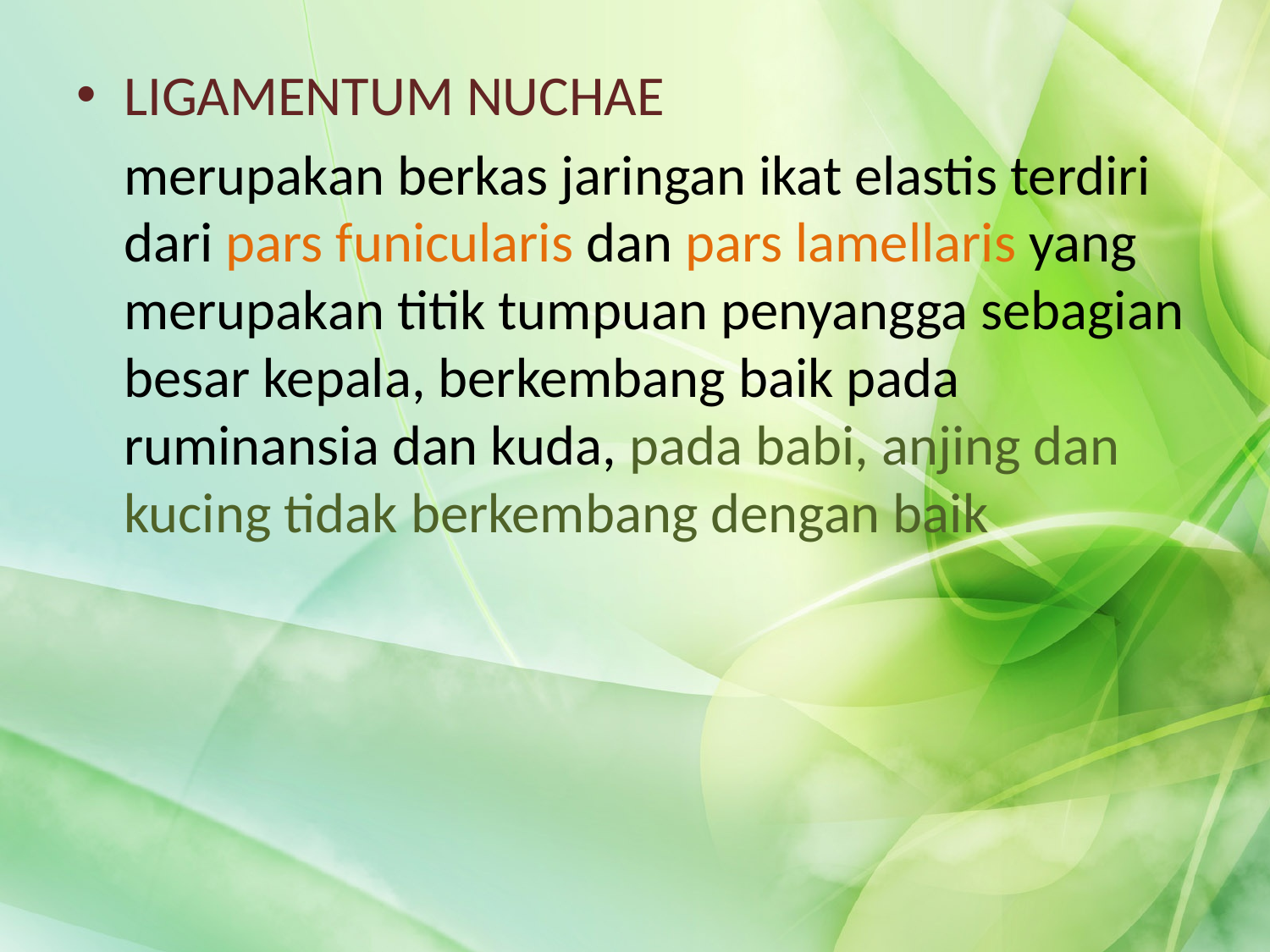

LIGAMENTUM NUCHAE
	merupakan berkas jaringan ikat elastis terdiri dari pars funicularis dan pars lamellaris yang merupakan titik tumpuan penyangga sebagian besar kepala, berkembang baik pada ruminansia dan kuda, pada babi, anjing dan kucing tidak berkembang dengan baik